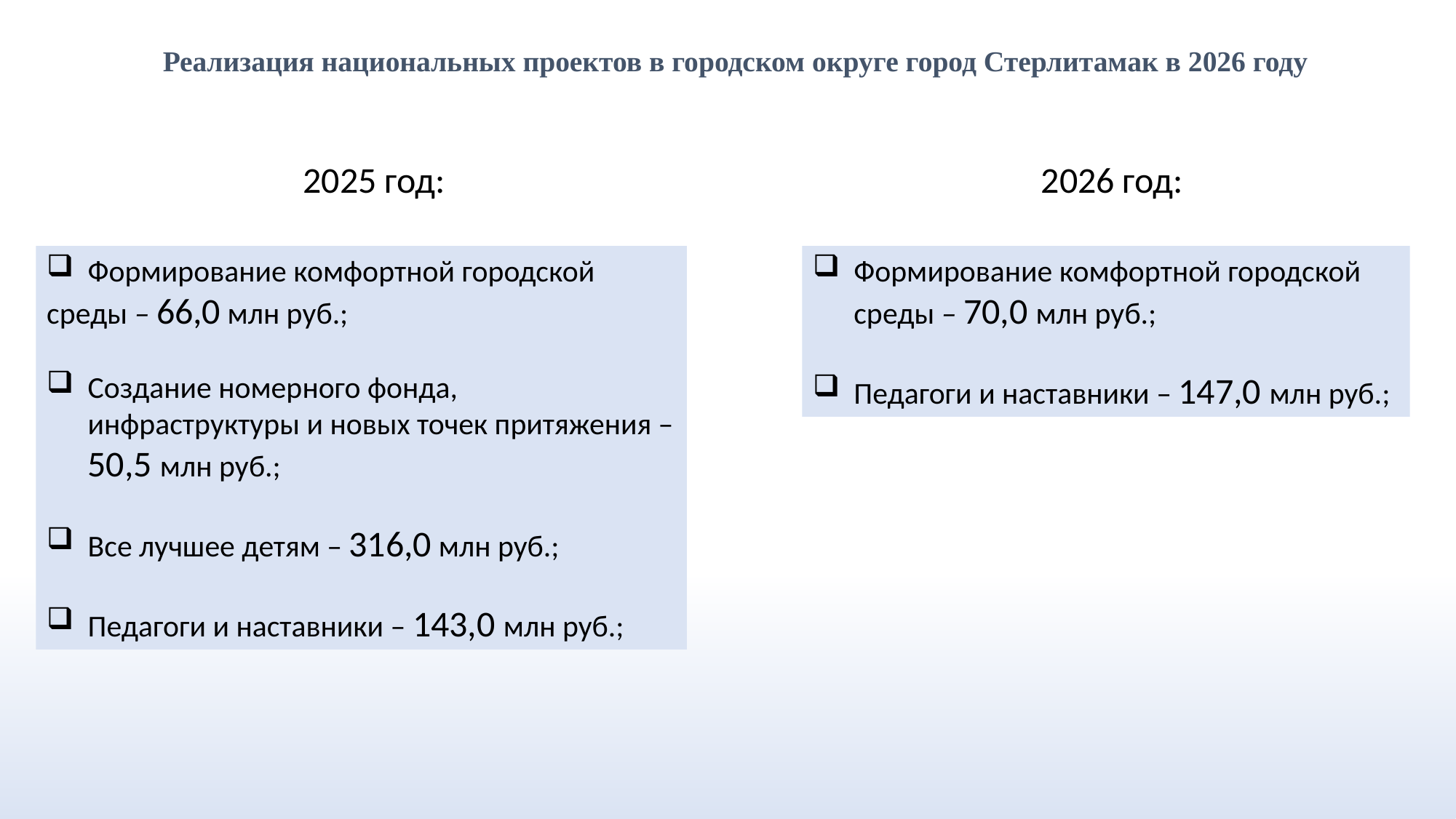

# Реализация национальных проектов в городском округе город Стерлитамак в 2026 году
2025 год:
2026 год:
Формирование комфортной городской
среды – 66,0 млн руб.;

Создание номерного фонда, инфраструктуры и новых точек притяжения – 50,5 млн руб.;

Все лучшее детям – 316,0 млн руб.;

Педагоги и наставники – 143,0 млн руб.;
Формирование комфортной городской среды – 70,0 млн руб.;

Педагоги и наставники – 147,0 млн руб.;